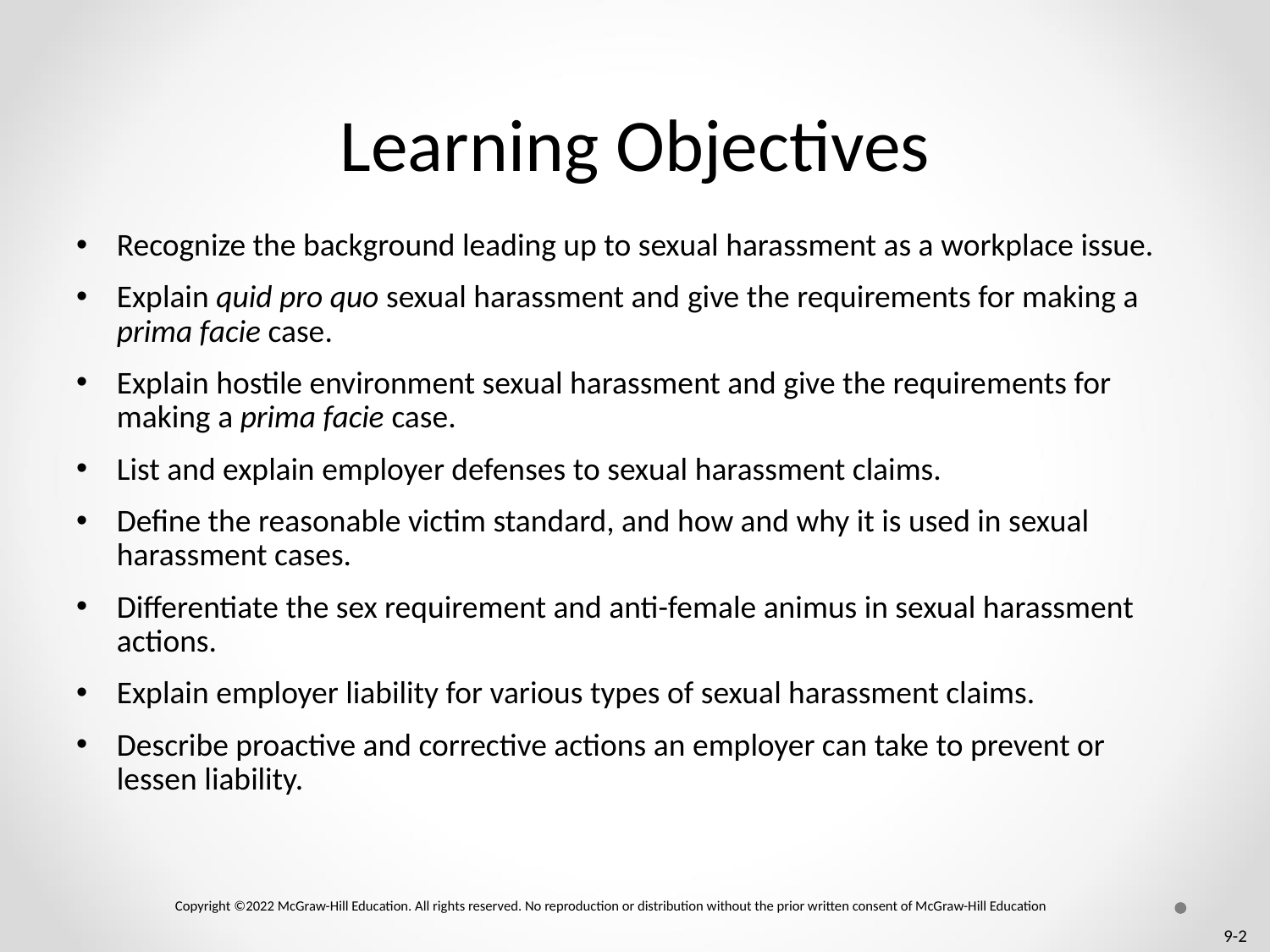

# Learning Objectives
Recognize the background leading up to sexual harassment as a workplace issue.
Explain quid pro quo sexual harassment and give the requirements for making a prima facie case.
Explain hostile environment sexual harassment and give the requirements for making a prima facie case.
List and explain employer defenses to sexual harassment claims.
Define the reasonable victim standard, and how and why it is used in sexual harassment cases.
Differentiate the sex requirement and anti-female animus in sexual harassment actions.
Explain employer liability for various types of sexual harassment claims.
Describe proactive and corrective actions an employer can take to prevent or lessen liability.